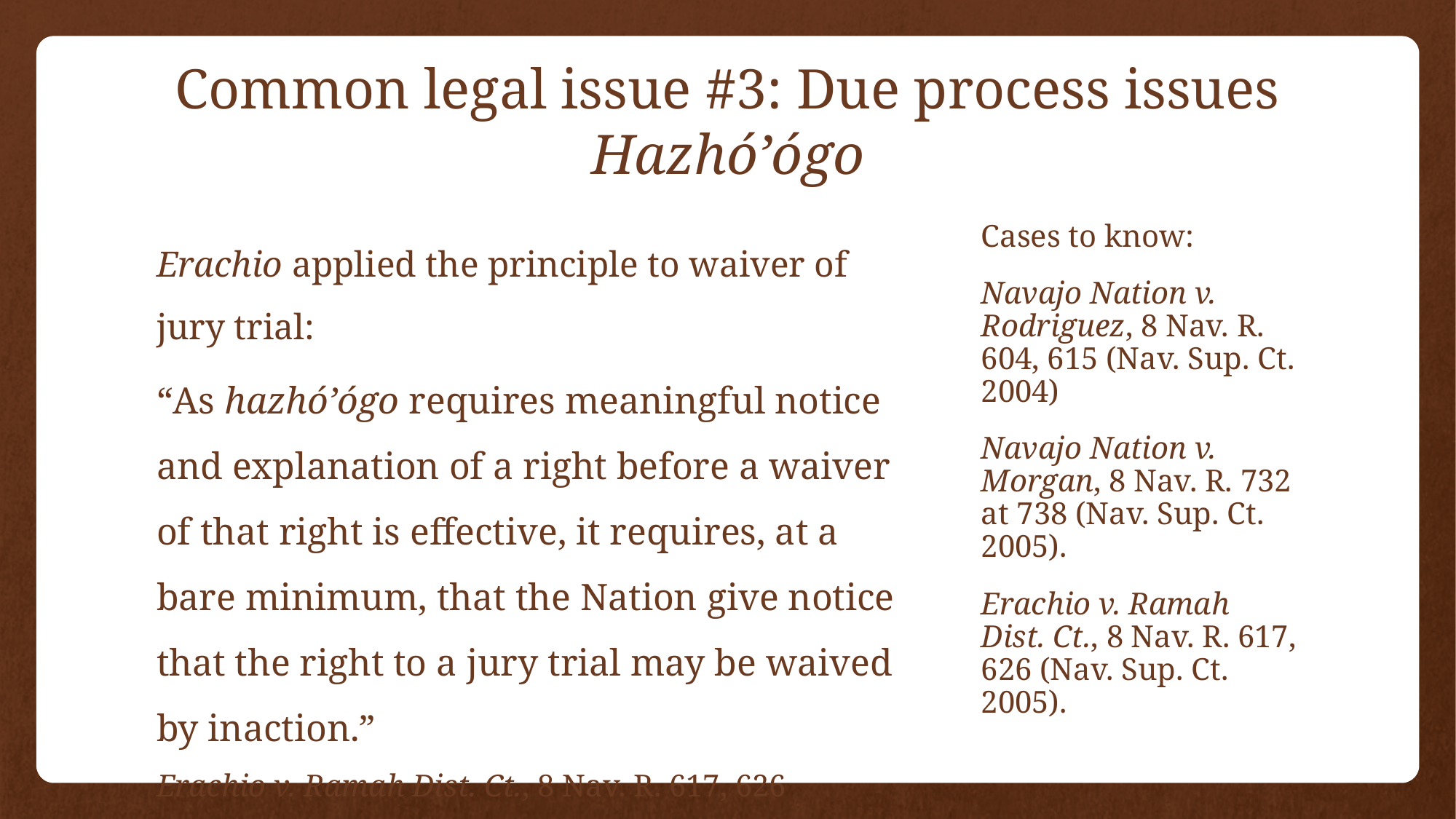

# Common legal issue #3: Due process issues Hazhó’ógo
Erachio applied the principle to waiver of jury trial:
“As hazhó’ógo requires meaningful notice and explanation of a right before a waiver of that right is effective, it requires, at a bare minimum, that the Nation give notice that the right to a jury trial may be waived by inaction.”
Erachio v. Ramah Dist. Ct., 8 Nav. R. 617, 626
Nav. Sup. Ct. 2005).
Cases to know:
Navajo Nation v. Rodriguez, 8 Nav. R. 604, 615 (Nav. Sup. Ct. 2004)
Navajo Nation v. Morgan, 8 Nav. R. 732 at 738 (Nav. Sup. Ct. 2005).
Erachio v. Ramah Dist. Ct., 8 Nav. R. 617, 626 (Nav. Sup. Ct. 2005).